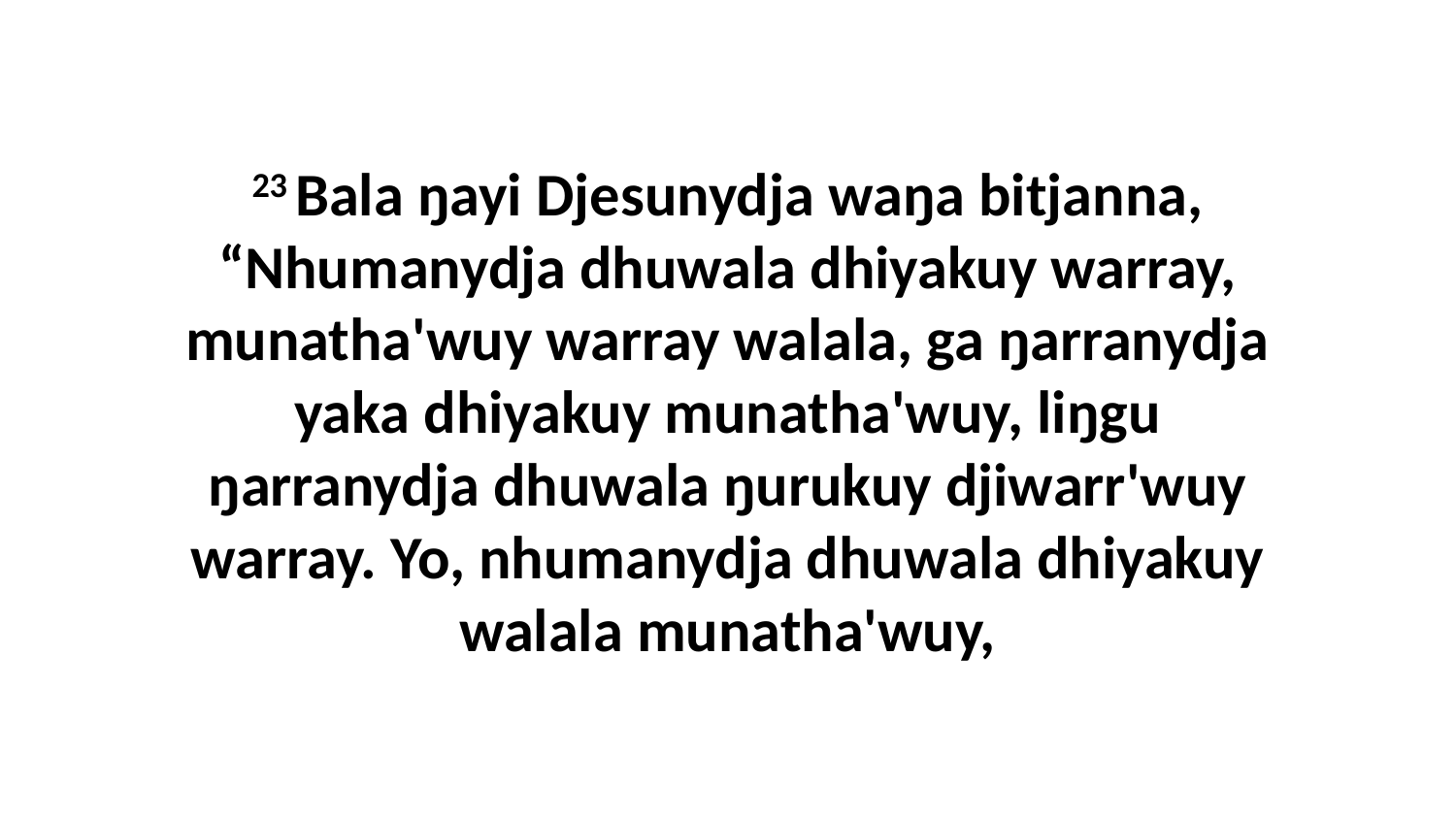

23 Bala ŋayi Djesunydja waŋa bitjanna, “Nhumanydja dhuwala dhiyakuy warray, munatha'wuy warray walala, ga ŋarranydja yaka dhiyakuy munatha'wuy, liŋgu ŋarranydja dhuwala ŋurukuy djiwarr'wuy warray. Yo, nhumanydja dhuwala dhiyakuy walala munatha'wuy,